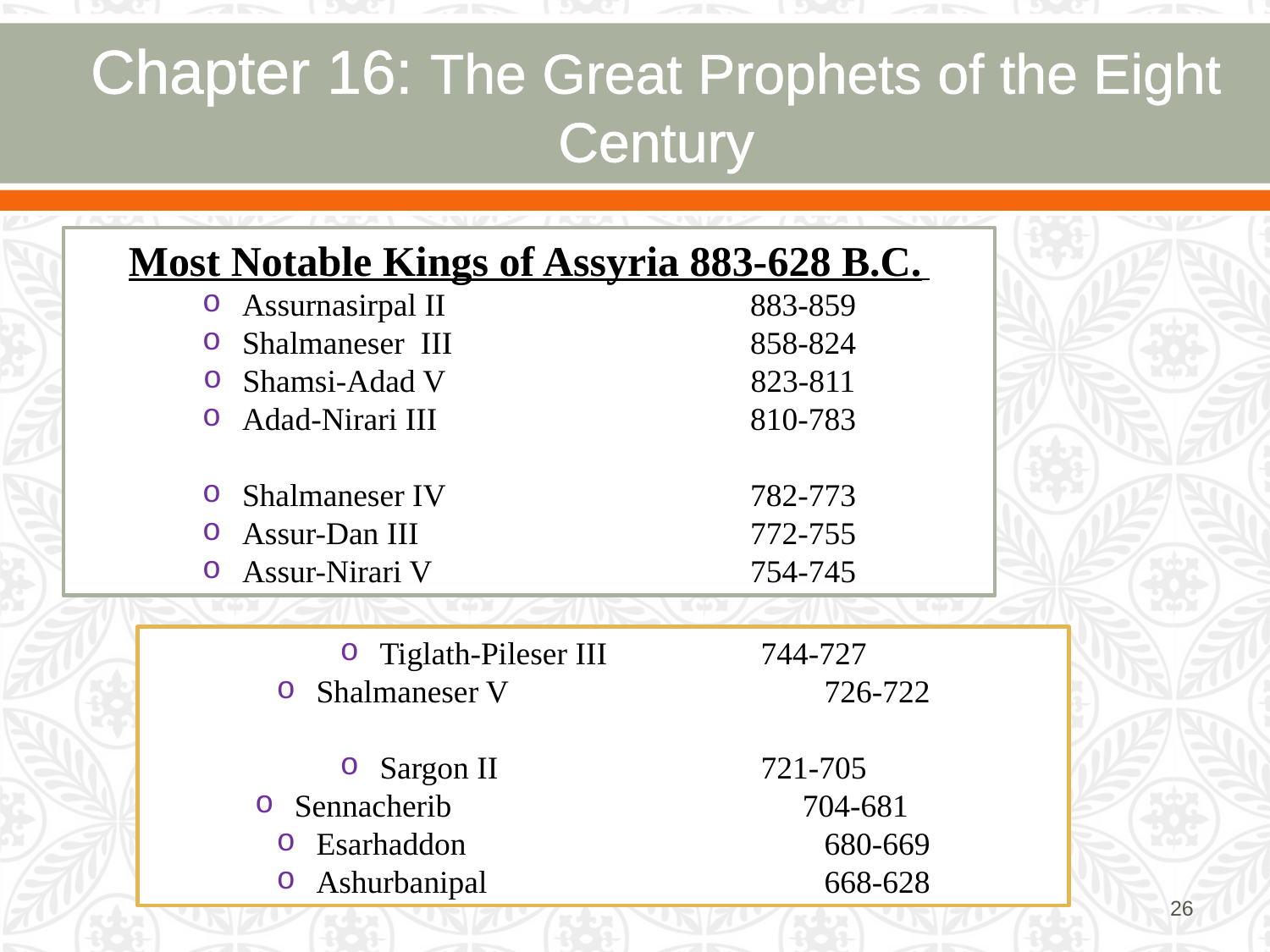

# Chapter 16: The Great Prophets of the Eight Century
Most Notable Kings of Assyria 883-628 B.C.
Assurnasirpal II 			883-859
Shalmaneser  III			858-824
Shamsi-Adad V			823-811
Adad-Nirari III			810-783

Shalmaneser IV			782-773
Assur-Dan III 			772-755
Assur-Nirari V			754-745
Tiglath-Pileser III		744-727
Shalmaneser V			726-722

Sargon II			721-705
Sennacherib			704-681
Esarhaddon 			680-669
Ashurbanipal			668-628
26